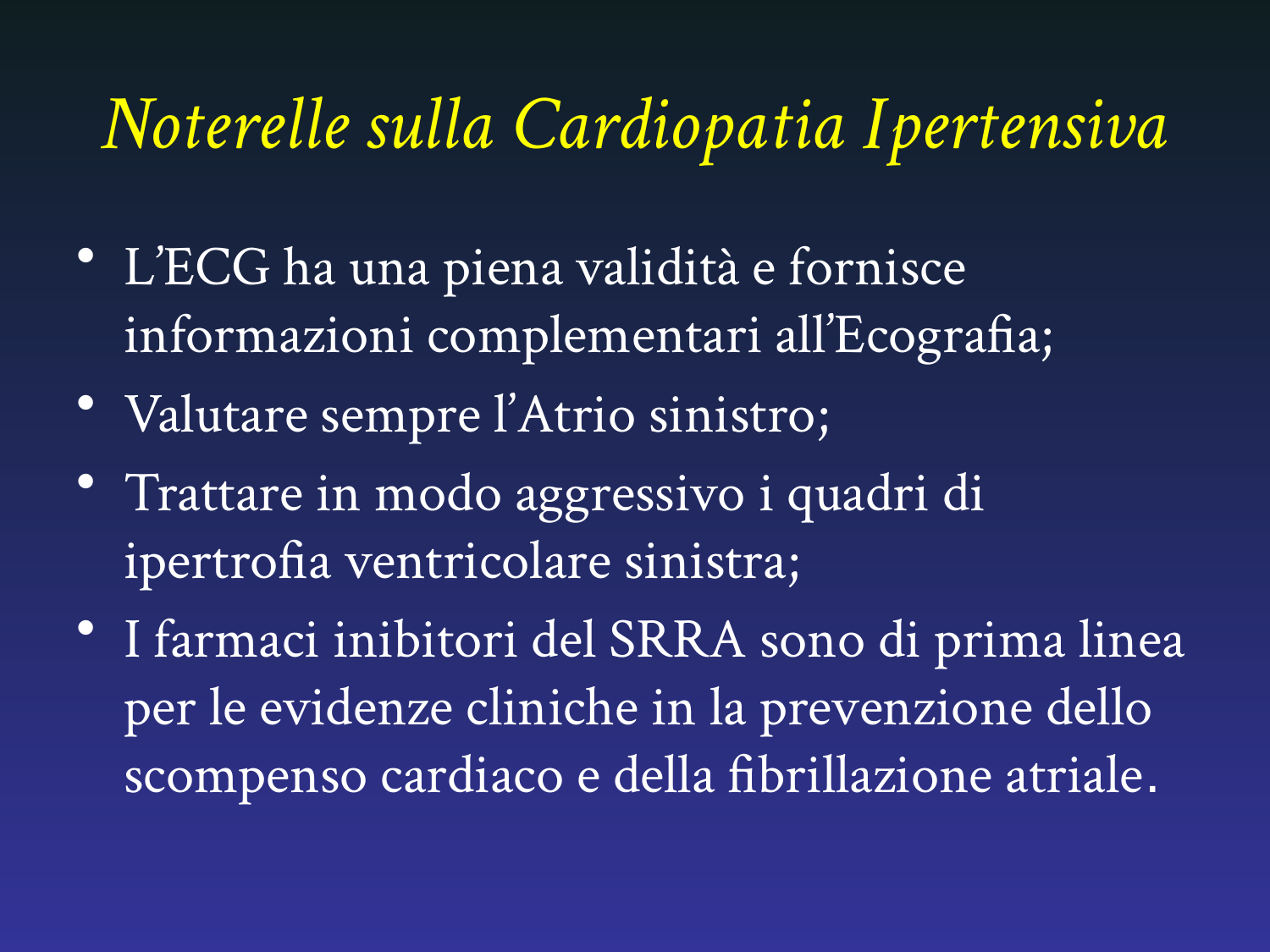

# Noterelle sulla Cardiopatia Ipertensiva
L’ECG ha una piena validità e fornisce informazioni complementari all’Ecografia;
Valutare sempre l’Atrio sinistro;
Trattare in modo aggressivo i quadri di ipertrofia ventricolare sinistra;
I farmaci inibitori del SRRA sono di prima linea per le evidenze cliniche in la prevenzione dello scompenso cardiaco e della fibrillazione atriale.